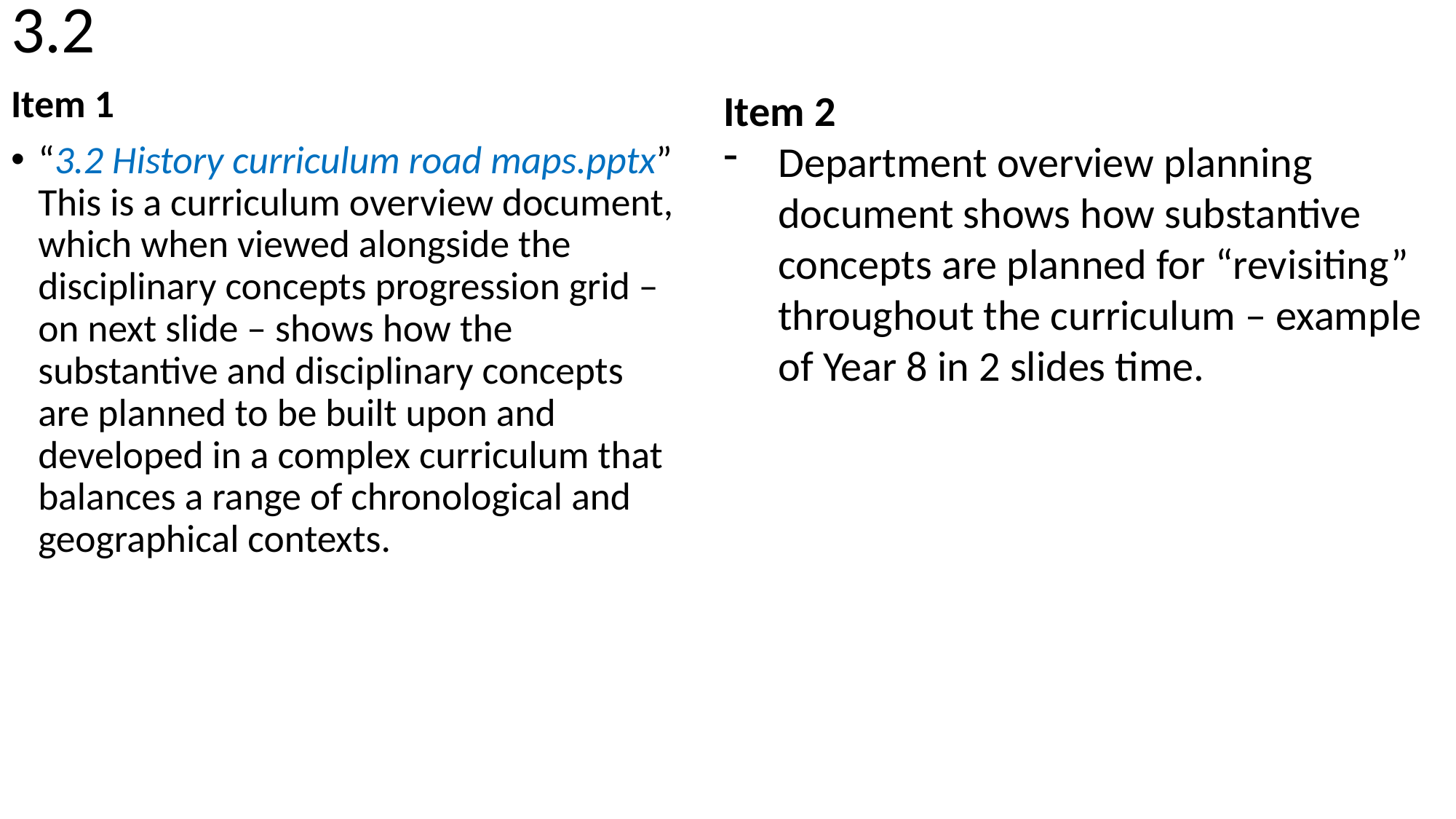

# 3.2
Item 1
“3.2 History curriculum road maps.pptx”
This is a curriculum overview document, which when viewed alongside the  disciplinary concepts progression grid – on next slide – shows how the substantive and disciplinary concepts are planned to be built upon and developed in a complex curriculum that balances a range of chronological and geographical contexts.
Item 2
Department overview planning document shows how substantive concepts are planned for “revisiting” throughout the curriculum – example of Year 8 in 2 slides time.